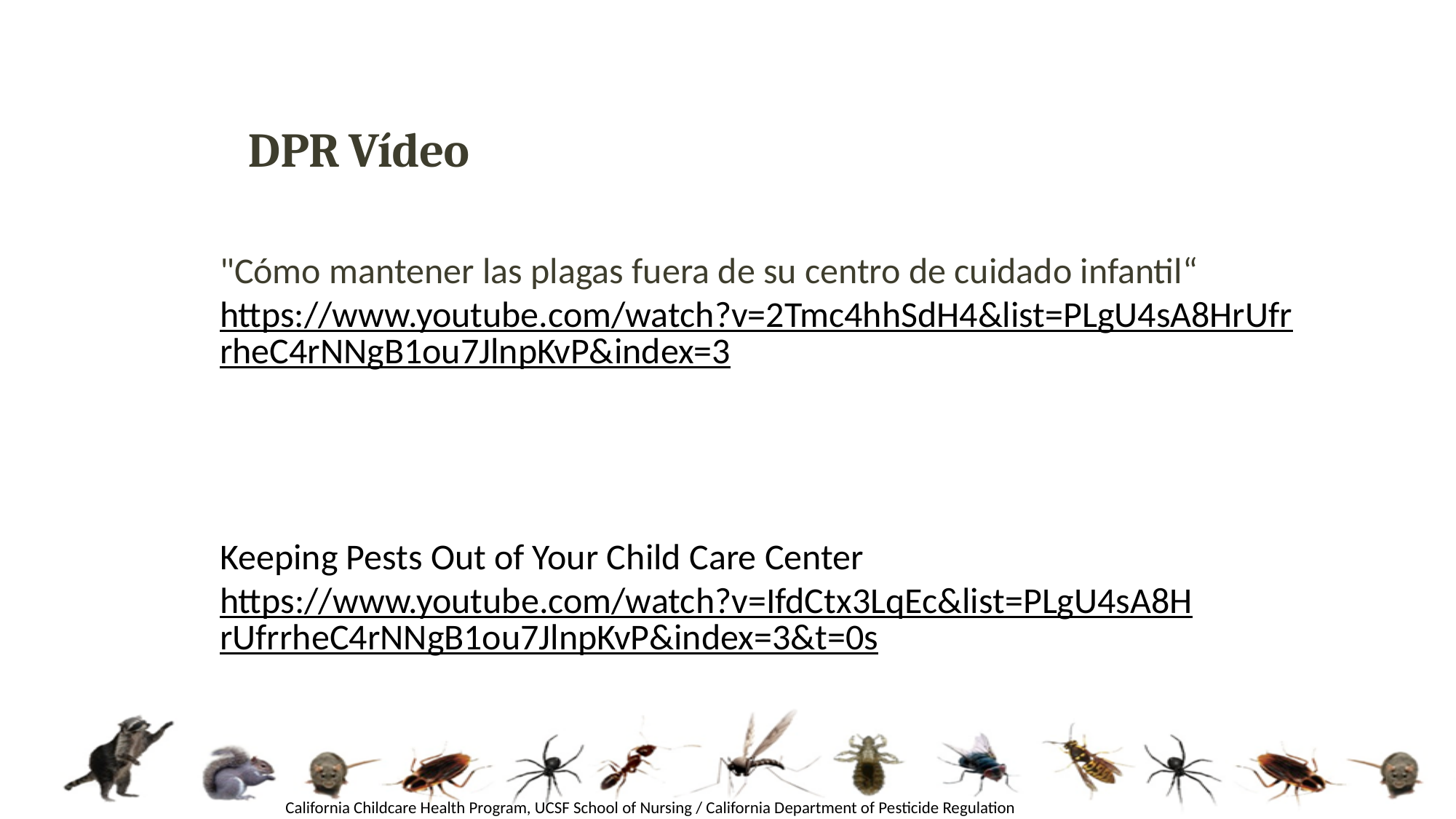

# DPR Vídeo
"Cómo mantener las plagas fuera de su centro de cuidado infantil“
https://www.youtube.com/watch?v=2Tmc4hhSdH4&list=PLgU4sA8HrUfrrheC4rNNgB1ou7JlnpKvP&index=3

Keeping Pests Out of Your Child Care Center
https://www.youtube.com/watch?v=IfdCtx3LqEc&list=PLgU4sA8HrUfrrheC4rNNgB1ou7JlnpKvP&index=3&t=0s